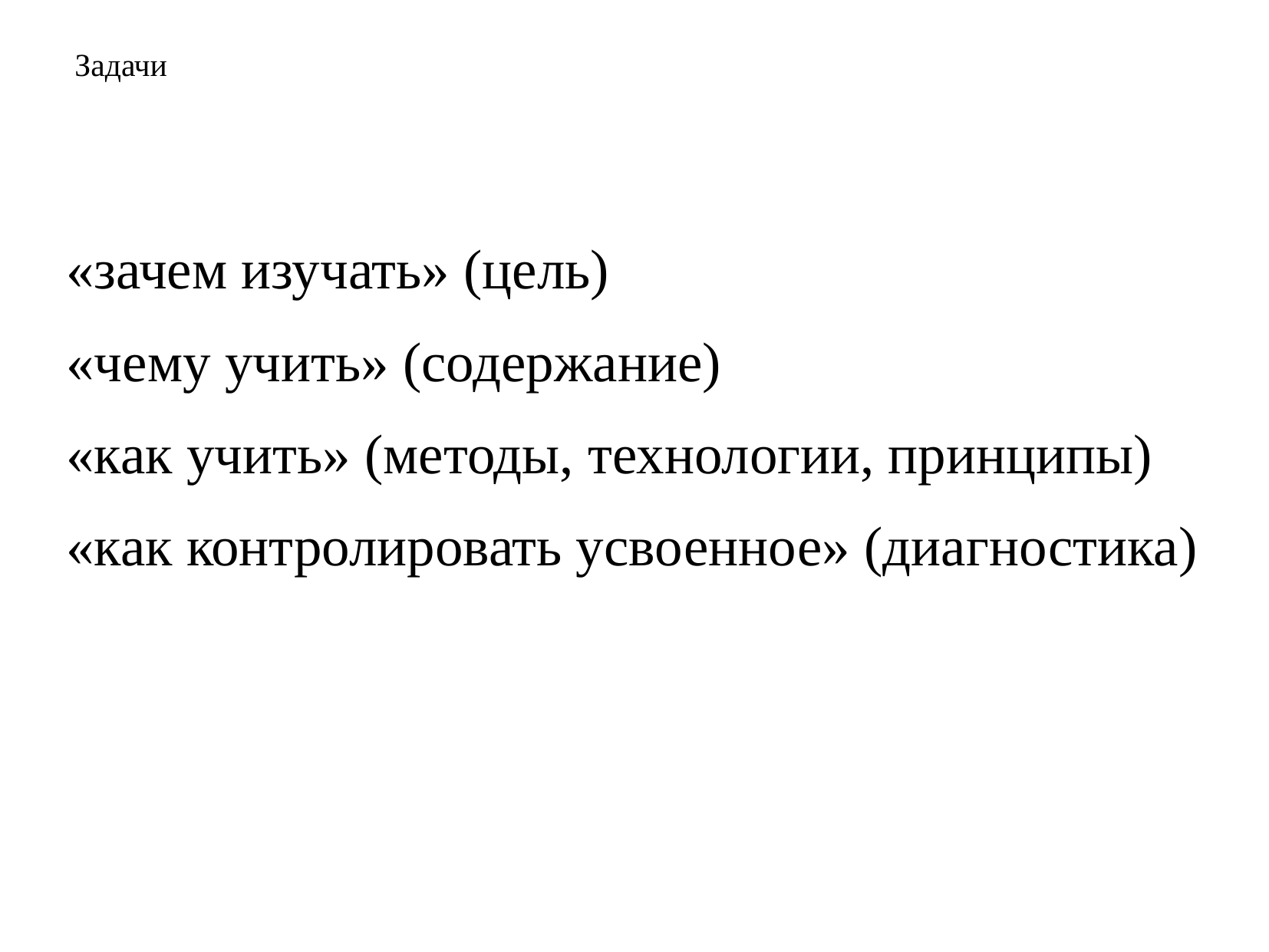

# Задачи
«зачем изучать» (цель)
«чему учить» (содержание)
«как учить» (методы, технологии, принципы)
«как контролировать усвоенное» (диагностика)